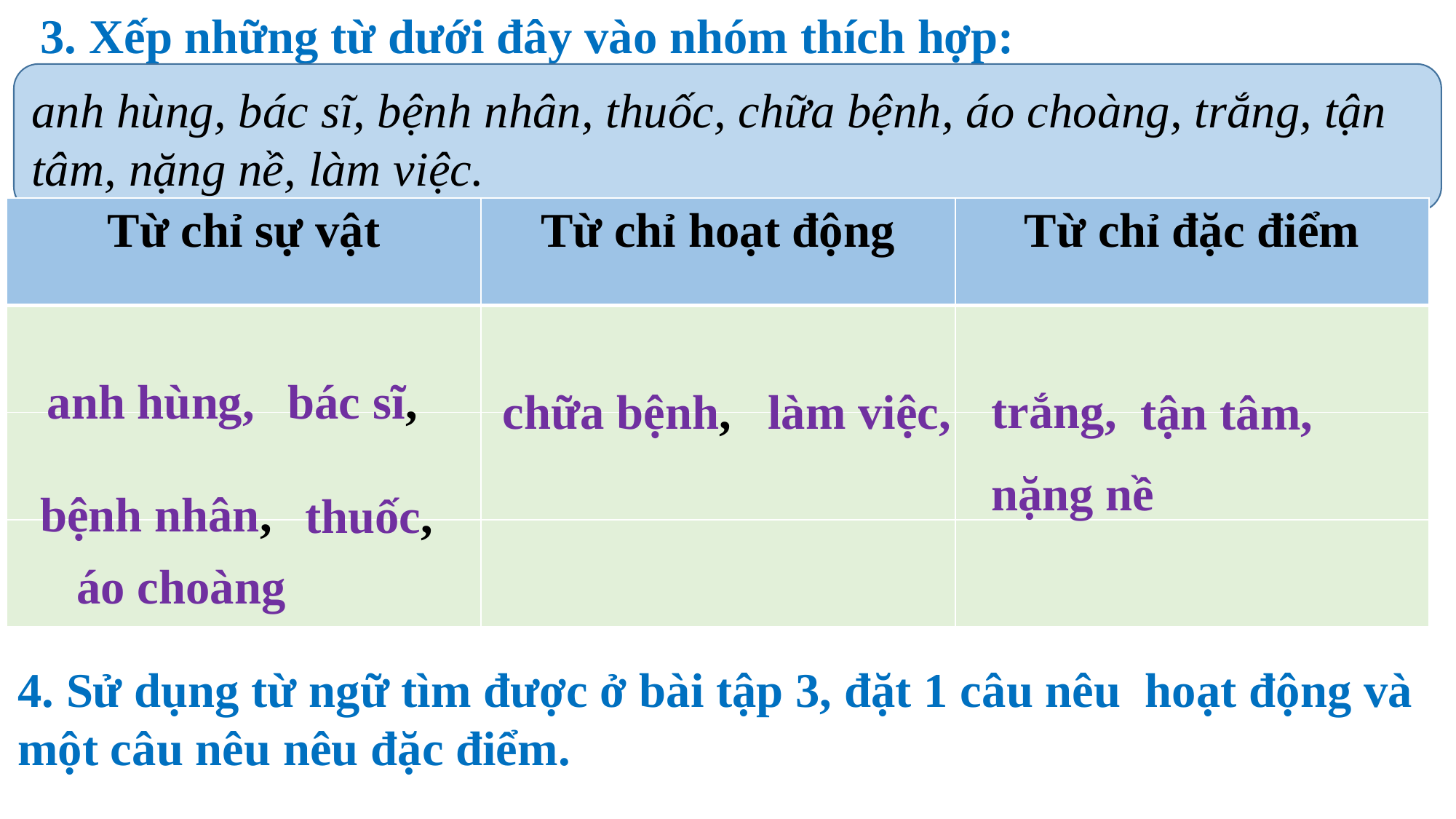

xứ
3. Xếp những từ dưới đây vào nhóm thích hợp:
anh hùng, bác sĩ, bệnh nhân, thuốc, chữa bệnh, áo choàng, trắng, tận tâm, nặng nề, làm việc.
| Từ chỉ sự vật | Từ chỉ hoạt động | Từ chỉ đặc điểm |
| --- | --- | --- |
|  |  |  |
|  |  |  |
|  |  |  |
anh hùng,
bác sĩ,
trắng,
chữa bệnh,
làm việc,
tận tâm,
nặng nề
bệnh nhân,
thuốc,
áo choàng
4. Sử dụng từ ngữ tìm được ở bài tập 3, đặt 1 câu nêu  hoạt động và một câu nêu nêu đặc điểm.